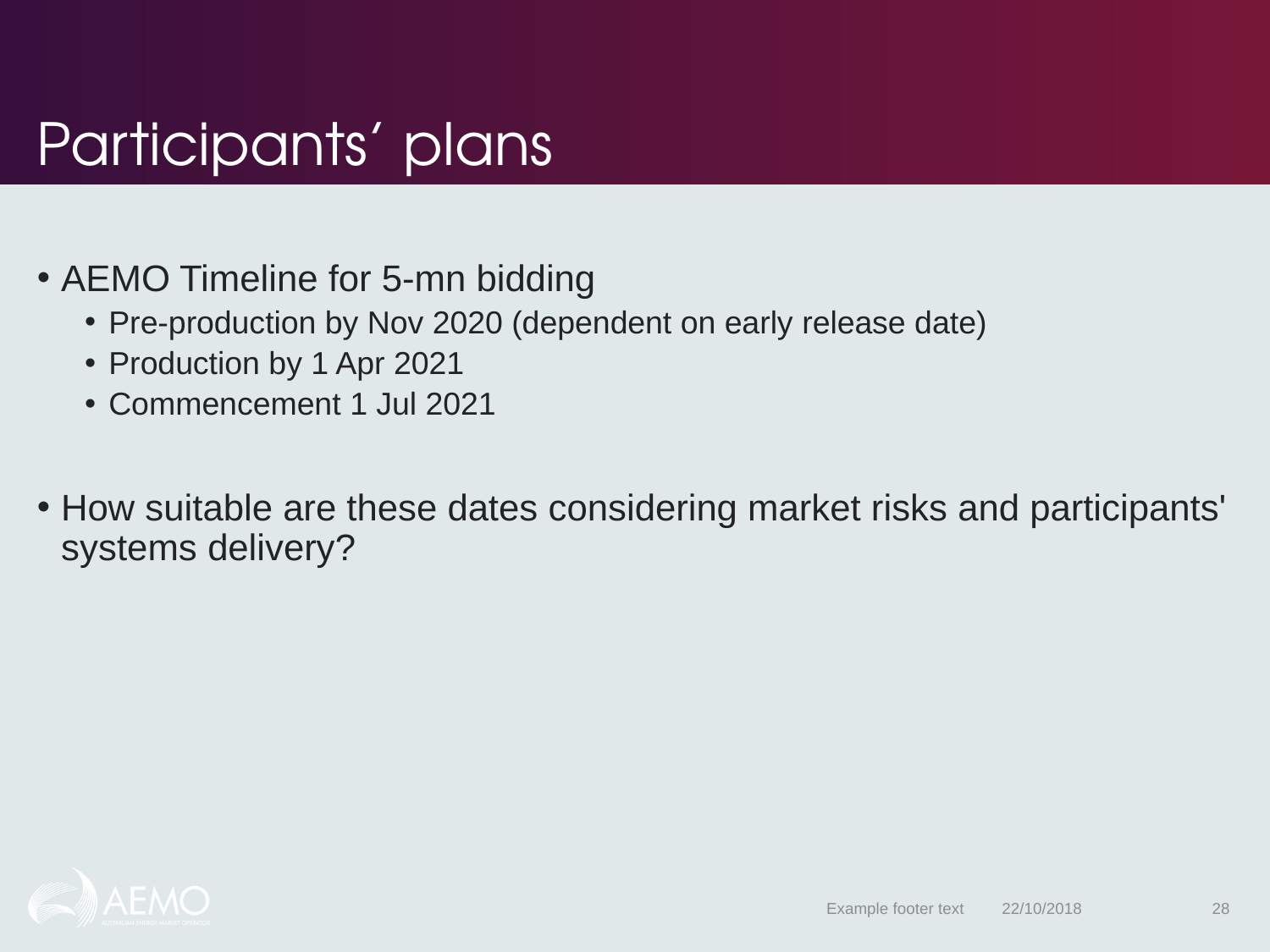

# Participants’ plans
AEMO Timeline for 5-mn bidding
Pre-production by Nov 2020 (dependent on early release date)
Production by 1 Apr 2021
Commencement 1 Jul 2021

How suitable are these dates considering market risks and participants' systems delivery?

Example footer text
22/10/2018
28